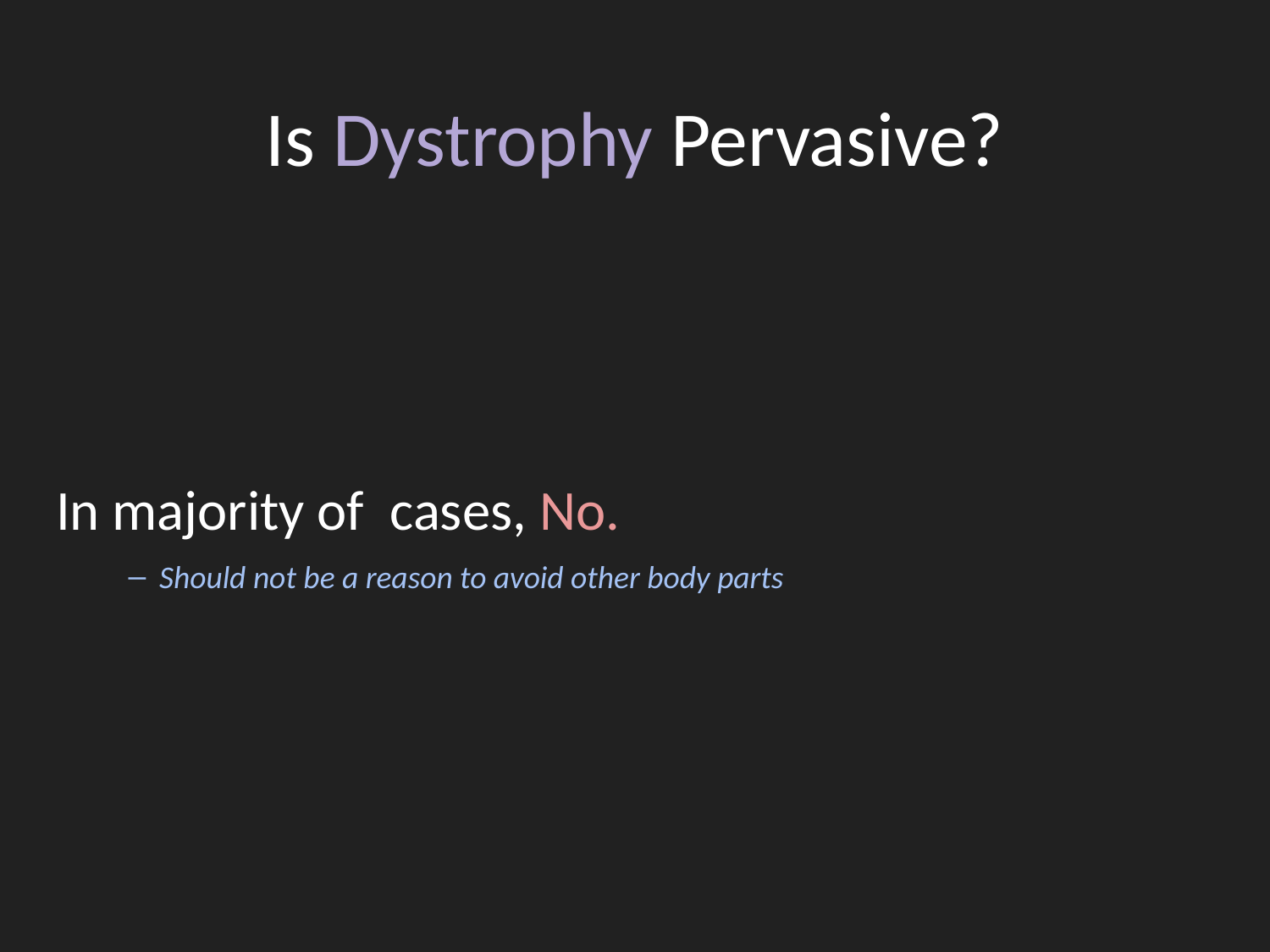

# Is Dystrophy Pervasive?
In majority of  cases, No.
Should not be a reason to avoid other body parts